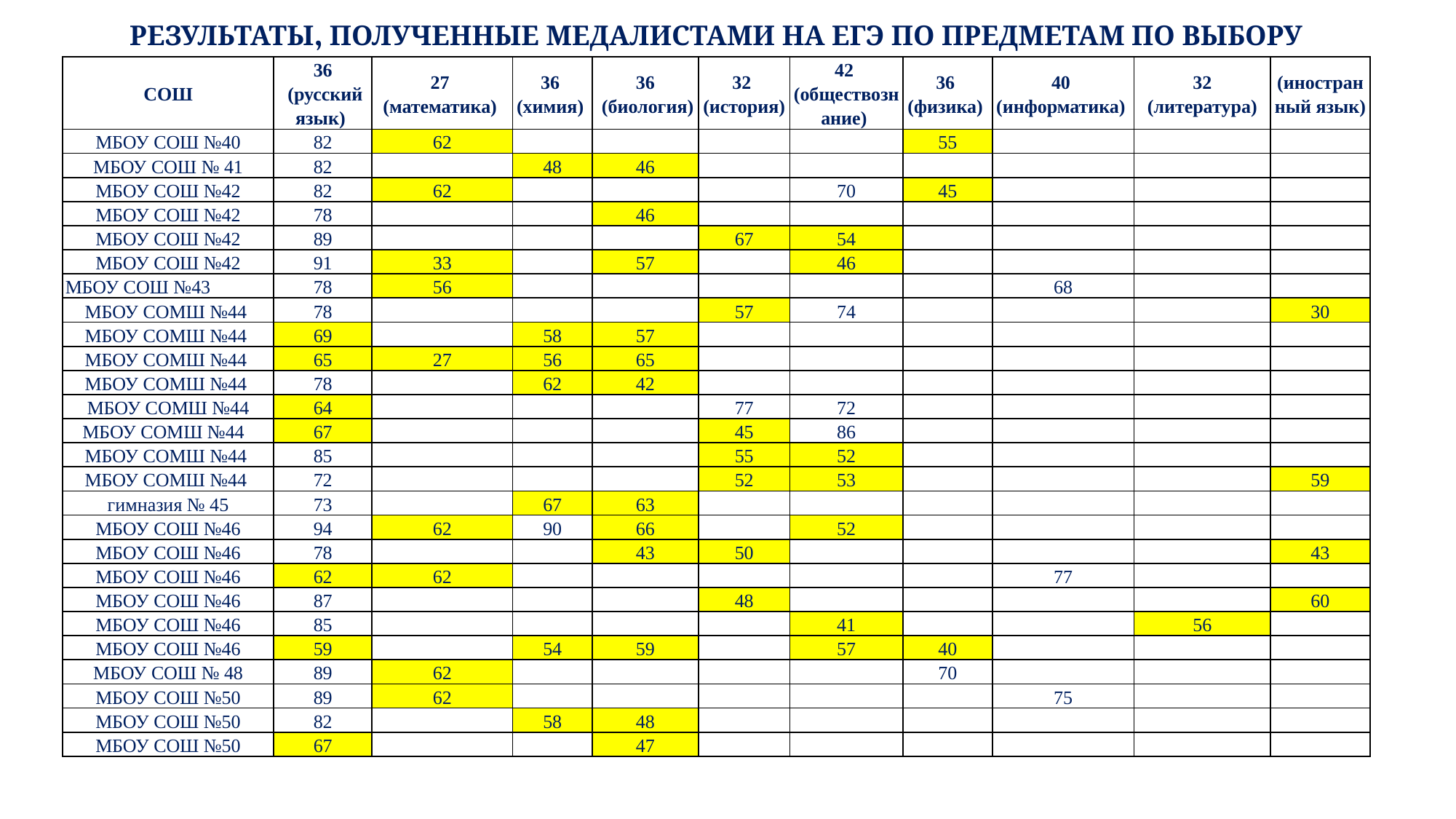

РЕЗУЛЬТАТЫ, ПОЛУЧЕННЫЕ МЕДАЛИСТАМИ НА ЕГЭ ПО ПРЕДМЕТАМ ПО ВЫБОРУ
| СОШ | 36 (русский язык) | 27 (математика) | 36 (химия) | 36 (биология) | 32 (история) | 42 (обществознание) | 36 (физика) | 40 (информатика) | 32 (литература) | (иностранный язык) |
| --- | --- | --- | --- | --- | --- | --- | --- | --- | --- | --- |
| МБОУ СОШ №40 | 82 | 62 |  |  |  |  | 55 |  |  |  |
| МБОУ СОШ № 41 | 82 |  | 48 | 46 |  |  |  |  |  |  |
| МБОУ СОШ №42 | 82 | 62 |  |  |  | 70 | 45 |  |  |  |
| МБОУ СОШ №42 | 78 |  |  | 46 |  |  |  |  |  |  |
| МБОУ СОШ №42 | 89 |  |  |  | 67 | 54 |  |  |  |  |
| МБОУ СОШ №42 | 91 | 33 |  | 57 |  | 46 |  |  |  |  |
| МБОУ СОШ №43 | 78 | 56 |  |  |  |  |  | 68 |  |  |
| МБОУ СОМШ №44 | 78 |  |  |  | 57 | 74 |  |  |  | 30 |
| МБОУ СОМШ №44 | 69 |  | 58 | 57 |  |  |  |  |  |  |
| МБОУ СОМШ №44 | 65 | 27 | 56 | 65 |  |  |  |  |  |  |
| МБОУ СОМШ №44 | 78 |  | 62 | 42 |  |  |  |  |  |  |
| МБОУ СОМШ №44 | 64 |  |  |  | 77 | 72 |  |  |  |  |
| МБОУ СОМШ №44 | 67 |  |  |  | 45 | 86 |  |  |  |  |
| МБОУ СОМШ №44 | 85 |  |  |  | 55 | 52 |  |  |  |  |
| МБОУ СОМШ №44 | 72 |  |  |  | 52 | 53 |  |  |  | 59 |
| гимназия № 45 | 73 |  | 67 | 63 |  |  |  |  |  |  |
| МБОУ СОШ №46 | 94 | 62 | 90 | 66 |  | 52 |  |  |  |  |
| МБОУ СОШ №46 | 78 |  |  | 43 | 50 |  |  |  |  | 43 |
| МБОУ СОШ №46 | 62 | 62 |  |  |  |  |  | 77 |  |  |
| МБОУ СОШ №46 | 87 |  |  |  | 48 |  |  |  |  | 60 |
| МБОУ СОШ №46 | 85 |  |  |  |  | 41 |  |  | 56 |  |
| МБОУ СОШ №46 | 59 |  | 54 | 59 |  | 57 | 40 |  |  |  |
| МБОУ СОШ № 48 | 89 | 62 |  |  |  |  | 70 |  |  |  |
| МБОУ СОШ №50 | 89 | 62 |  |  |  |  |  | 75 |  |  |
| МБОУ СОШ №50 | 82 |  | 58 | 48 |  |  |  |  |  |  |
| МБОУ СОШ №50 | 67 |  |  | 47 |  |  |  |  |  |  |